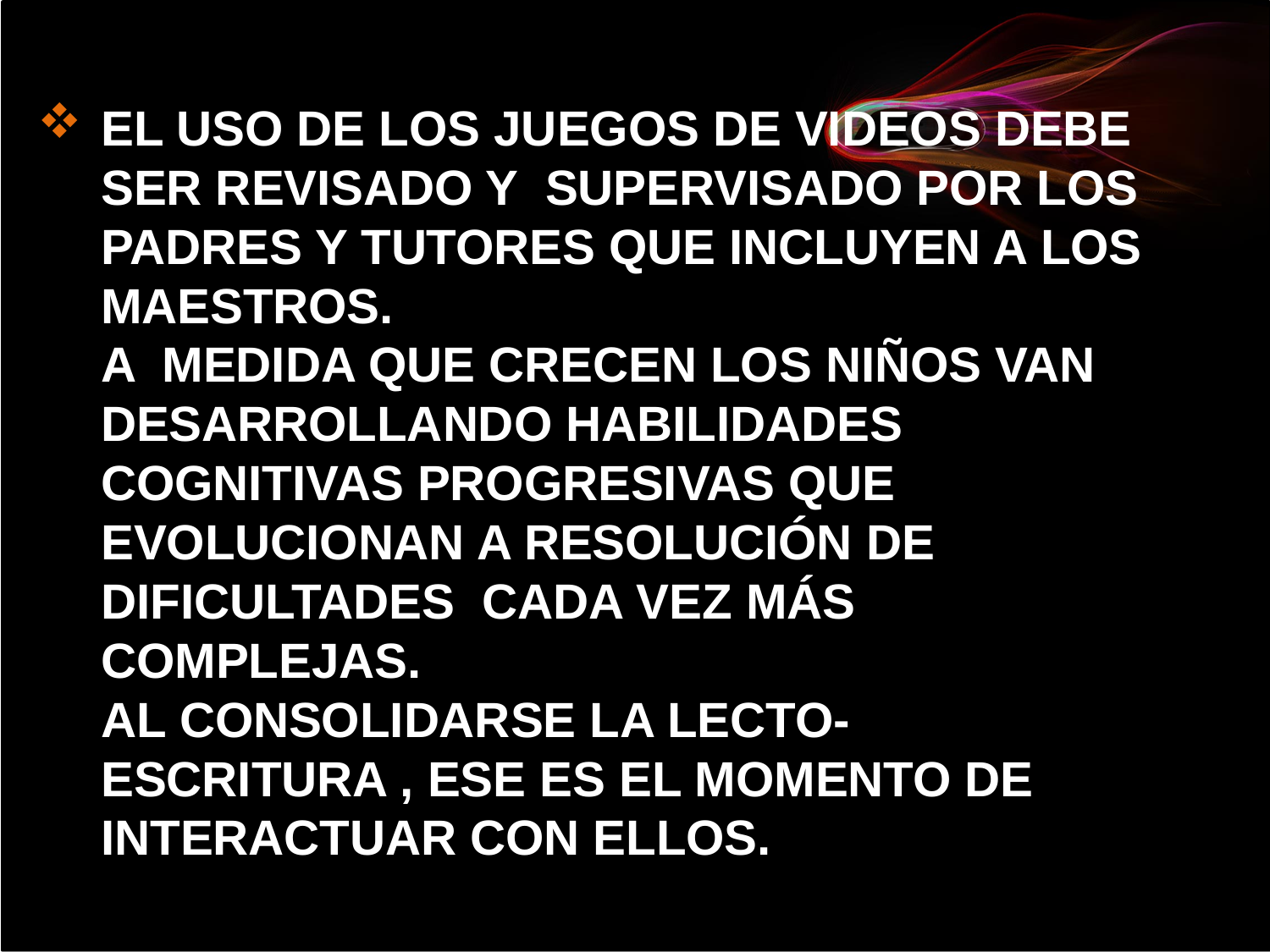

# EL USO DE LOS JUEGOS DE VIDEOS DEBE SER REVISADO Y  SUPERVISADO POR LOS PADRES Y TUTORES QUE INCLUYEN A LOS MAESTROS. A  MEDIDA QUE CRECEN LOS NIÑOS VAN DESARROLLANDO HABILIDADES COGNITIVAS PROGRESIVAS QUE EVOLUCIONAN A RESOLUCIÓN DE DIFICULTADES  CADA VEZ MÁS COMPLEJAS. AL CONSOLIDARSE LA LECTO-ESCRITURA , ESE ES EL MOMENTO DE INTERACTUAR CON ELLOS.